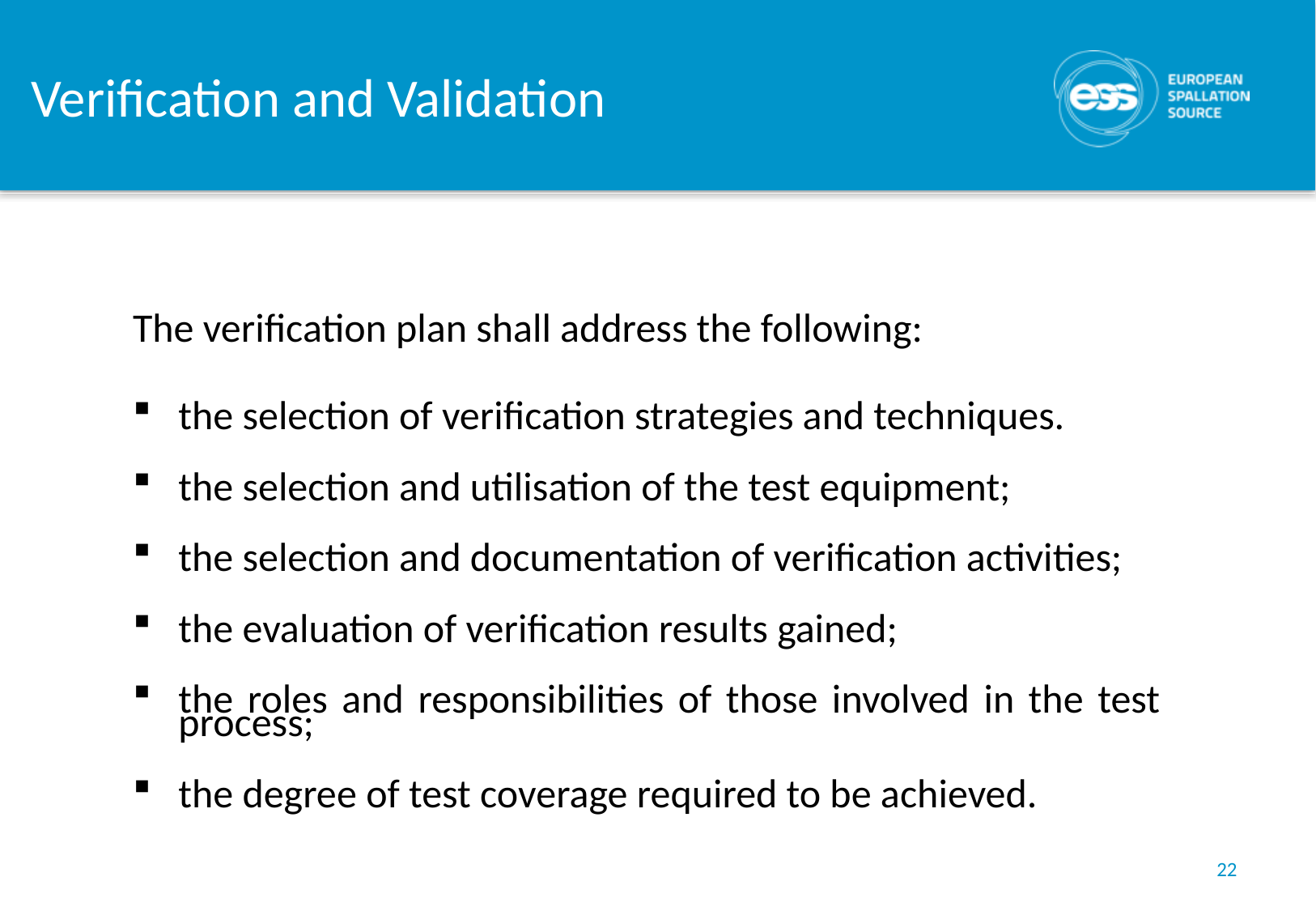

# Verification and Validation
The verification plan shall address the following:

the selection of verification strategies and techniques.

the selection and utilisation of the test equipment;

the selection and documentation of verification activities;

the evaluation of verification results gained;

the roles and responsibilities of those involved in the test process;

the degree of test coverage required to be achieved.
22